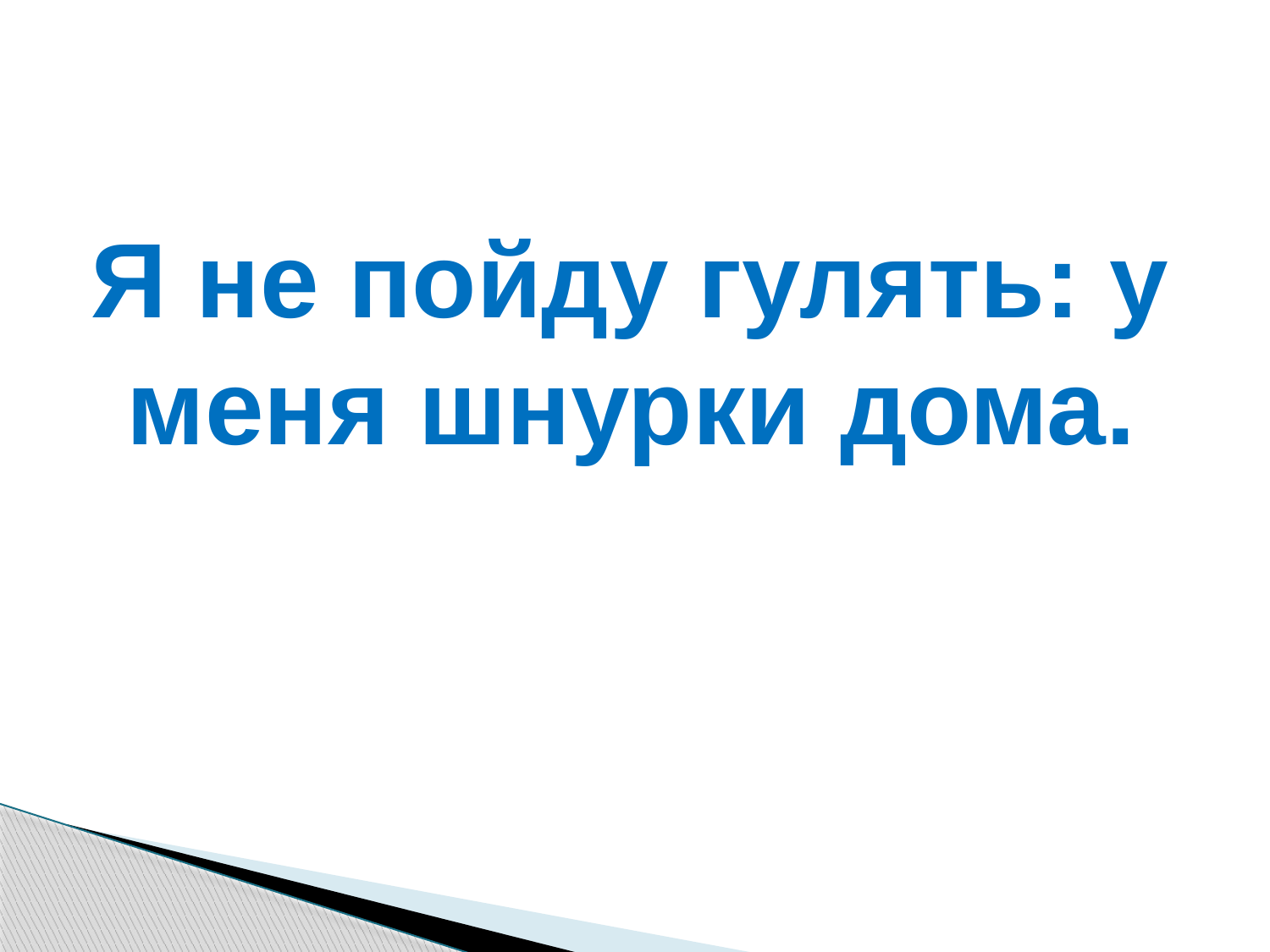

#
Я не пойду гулять: у меня шнурки дома.